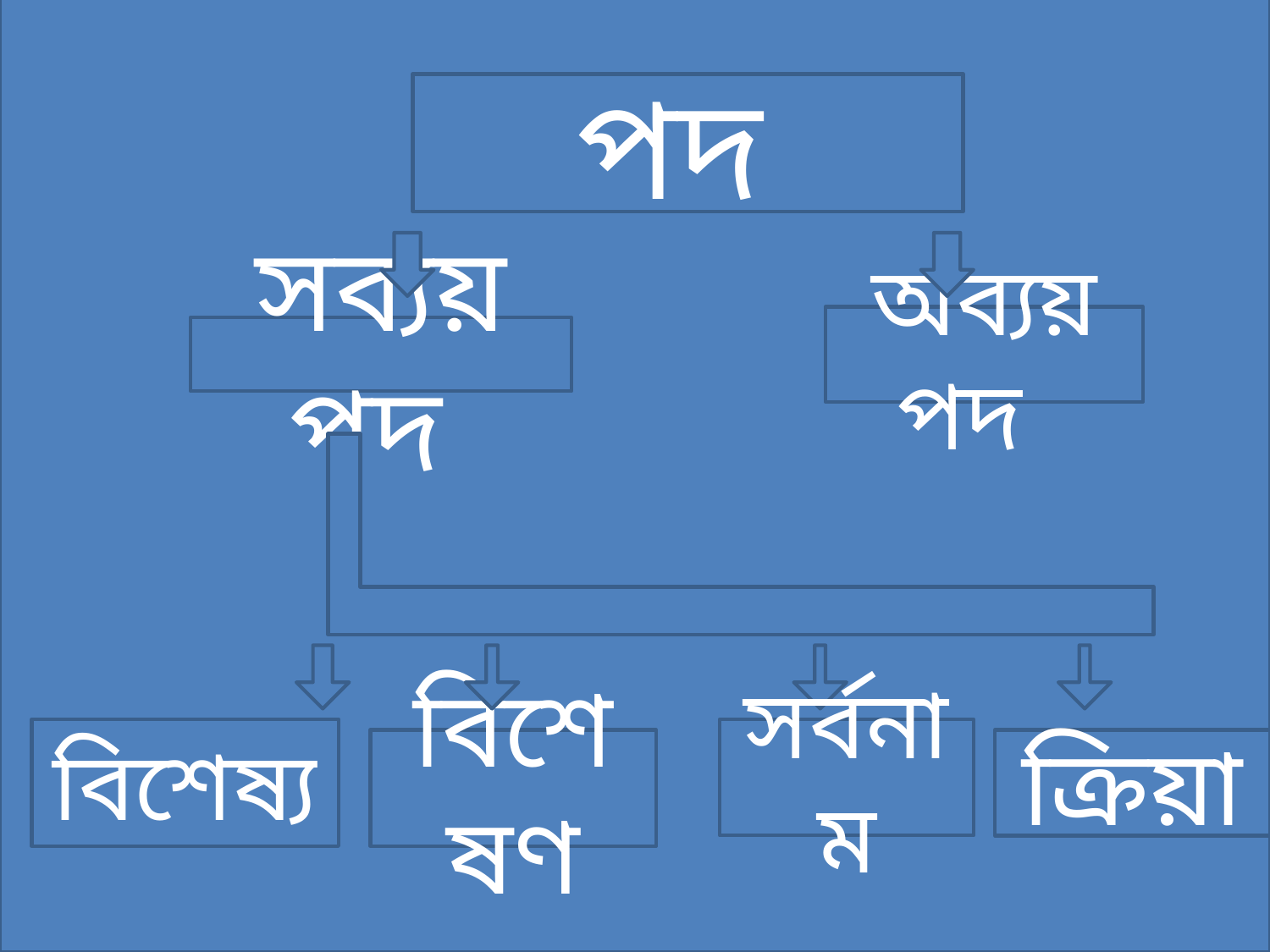

পদ

অব্যয় পদ
সব্যয় পদ

বিশেষ্য
সর্বনাম
বিশেষণ
ক্রিয়া